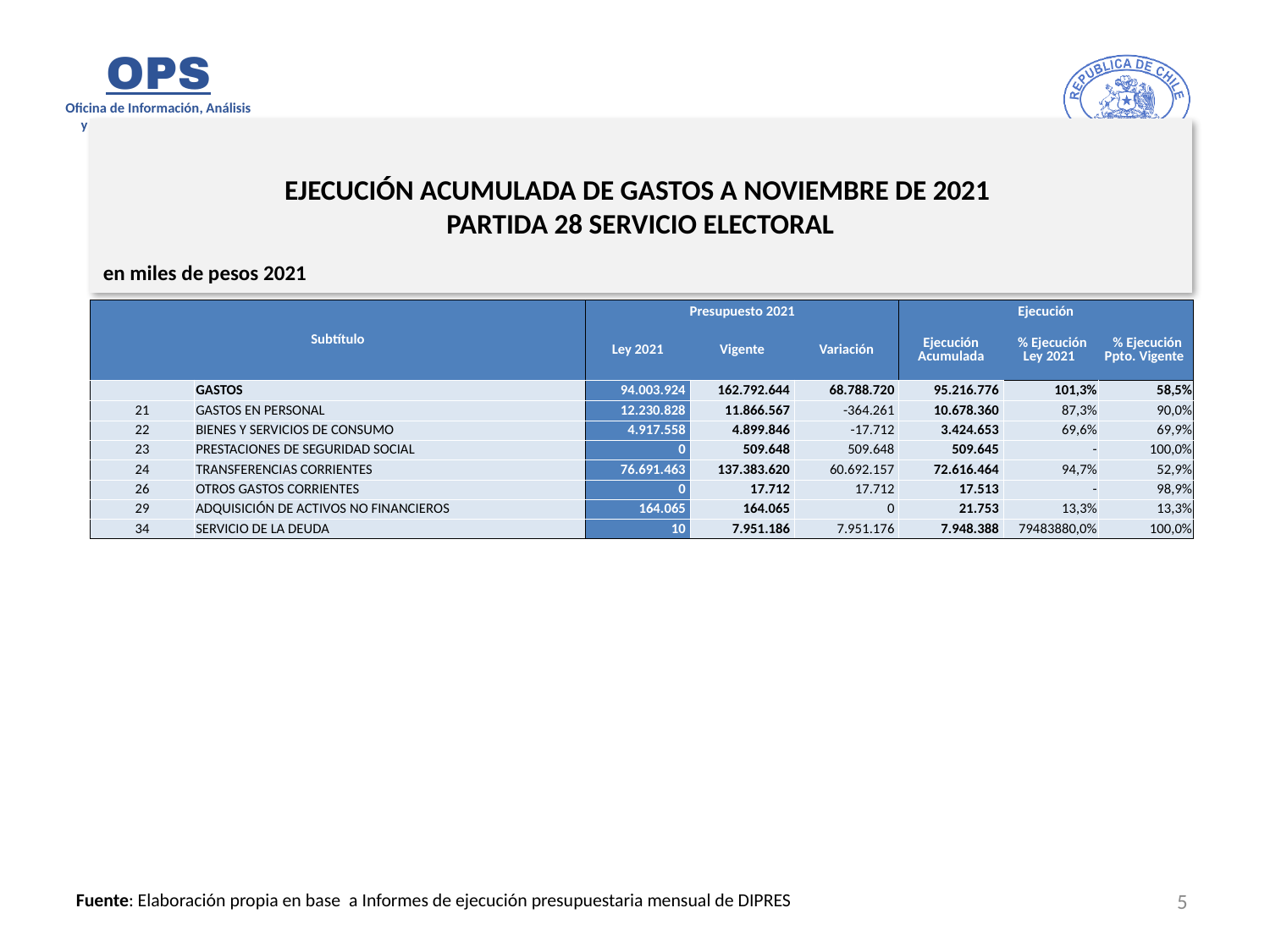

# EJECUCIÓN ACUMULADA DE GASTOS A NOVIEMBRE DE 2021 PARTIDA 28 SERVICIO ELECTORAL
en miles de pesos 2021
| Subtítulo |  | Presupuesto 2021 |  |  | Ejecución |  |  |
| --- | --- | --- | --- | --- | --- | --- | --- |
|  |  | Ley 2021 | Vigente | Variación | Ejecución Acumulada | % Ejecución Ley 2021 | % Ejecución Ppto. Vigente |
|  | GASTOS | 94.003.924 | 162.792.644 | 68.788.720 | 95.216.776 | 101,3% | 58,5% |
| 21 | GASTOS EN PERSONAL | 12.230.828 | 11.866.567 | -364.261 | 10.678.360 | 87,3% | 90,0% |
| 22 | BIENES Y SERVICIOS DE CONSUMO | 4.917.558 | 4.899.846 | -17.712 | 3.424.653 | 69,6% | 69,9% |
| 23 | PRESTACIONES DE SEGURIDAD SOCIAL | 0 | 509.648 | 509.648 | 509.645 | - | 100,0% |
| 24 | TRANSFERENCIAS CORRIENTES | 76.691.463 | 137.383.620 | 60.692.157 | 72.616.464 | 94,7% | 52,9% |
| 26 | OTROS GASTOS CORRIENTES | 0 | 17.712 | 17.712 | 17.513 | - | 98,9% |
| 29 | ADQUISICIÓN DE ACTIVOS NO FINANCIEROS | 164.065 | 164.065 | 0 | 21.753 | 13,3% | 13,3% |
| 34 | SERVICIO DE LA DEUDA | 10 | 7.951.186 | 7.951.176 | 7.948.388 | 79483880,0% | 100,0% |
5